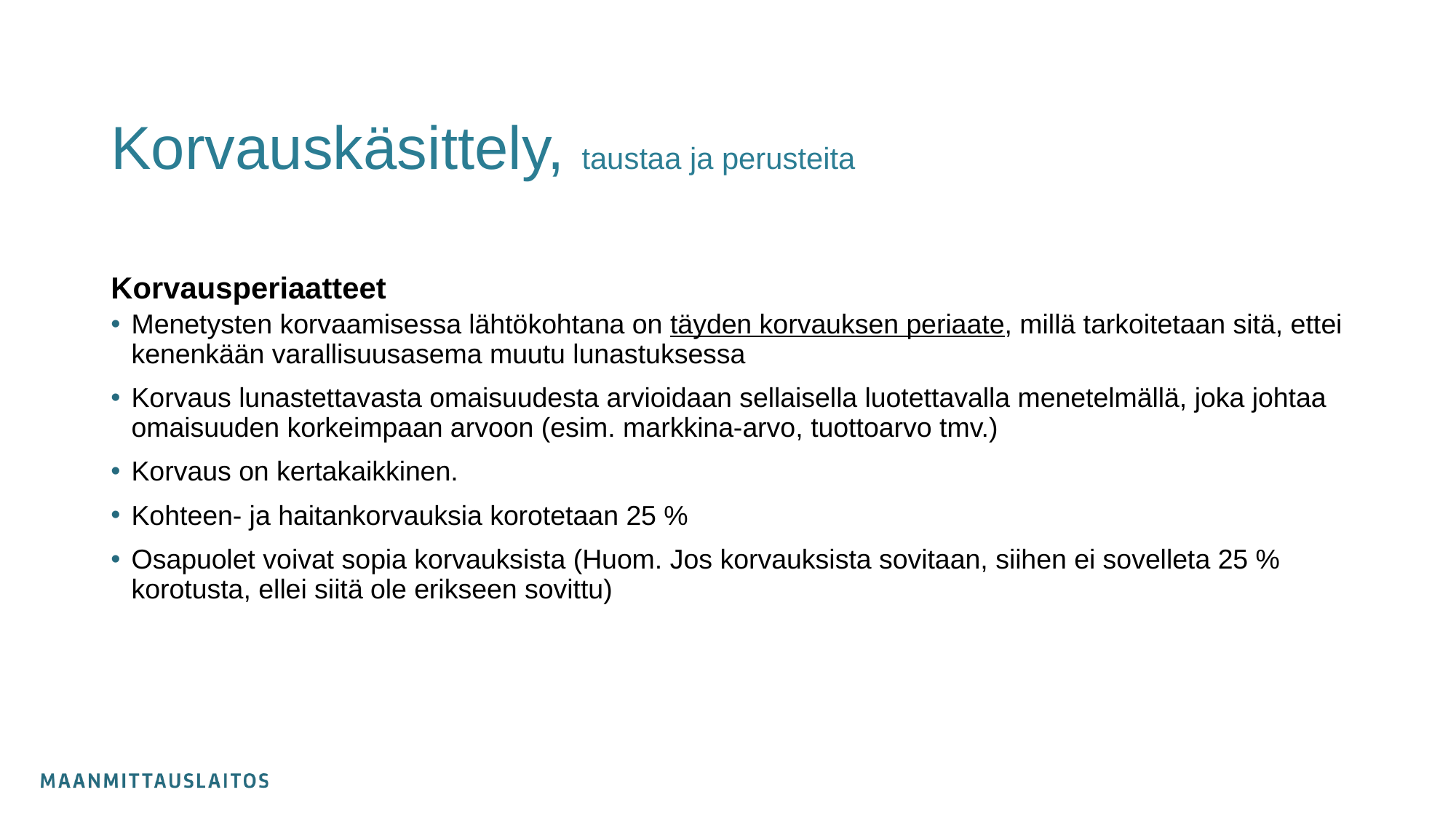

# Korvauskäsittely, taustaa ja perusteita

Korvausperiaatteet
Menetysten korvaamisessa lähtökohtana on täyden korvauksen periaate, millä tarkoitetaan sitä, ettei kenenkään varallisuusasema muutu lunastuksessa
Korvaus lunastettavasta omaisuudesta arvioidaan sellaisella luotettavalla menetelmällä, joka johtaa omaisuuden korkeimpaan arvoon (esim. markkina-arvo, tuottoarvo tmv.)
Korvaus on kertakaikkinen.
Kohteen- ja haitankorvauksia korotetaan 25 %
Osapuolet voivat sopia korvauksista (Huom. Jos korvauksista sovitaan, siihen ei sovelleta 25 % korotusta, ellei siitä ole erikseen sovittu)